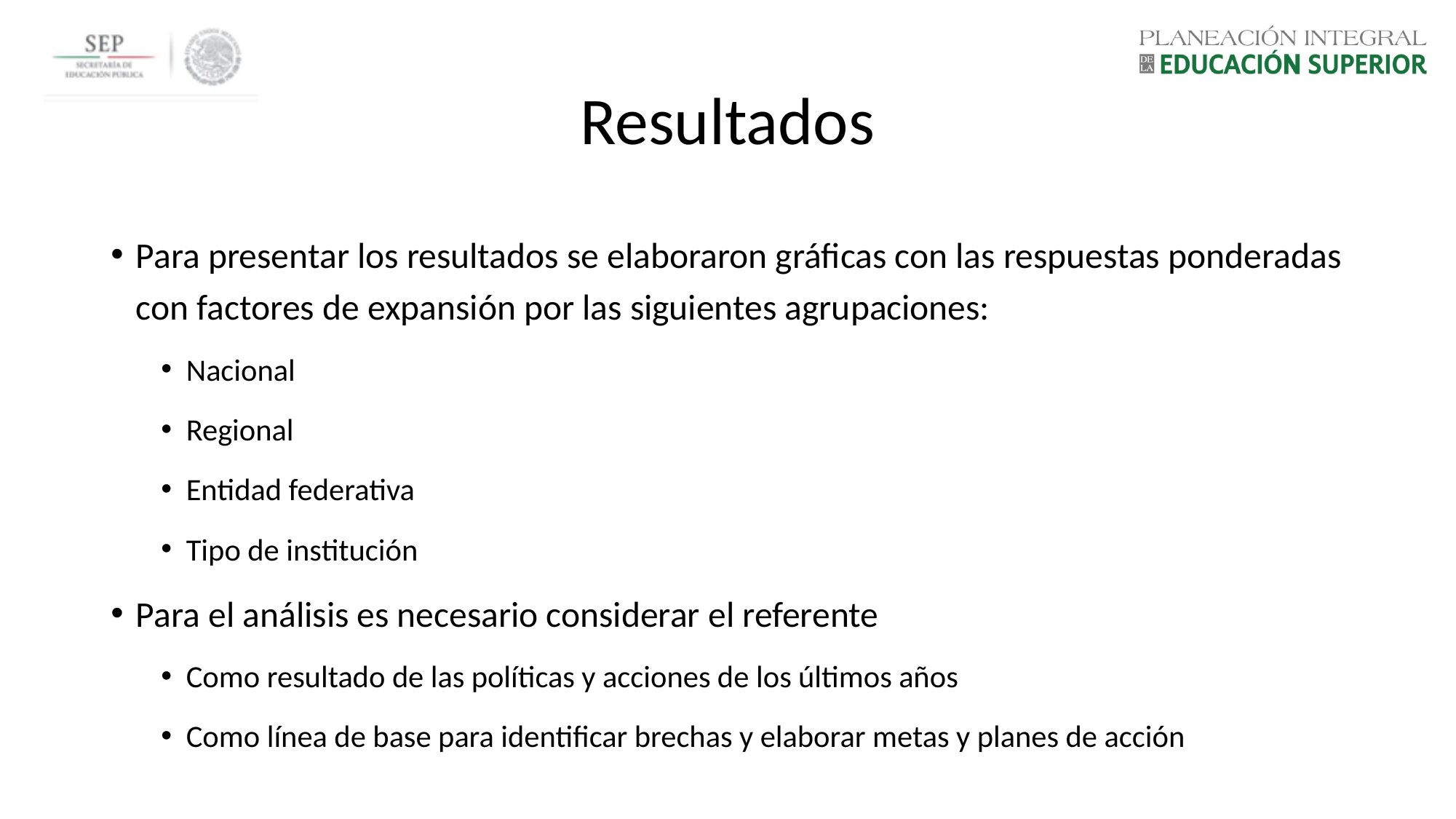

# Resultados
Para presentar los resultados se elaboraron gráficas con las respuestas ponderadas con factores de expansión por las siguientes agrupaciones:
Nacional
Regional
Entidad federativa
Tipo de institución
Para el análisis es necesario considerar el referente
Como resultado de las políticas y acciones de los últimos años
Como línea de base para identificar brechas y elaborar metas y planes de acción